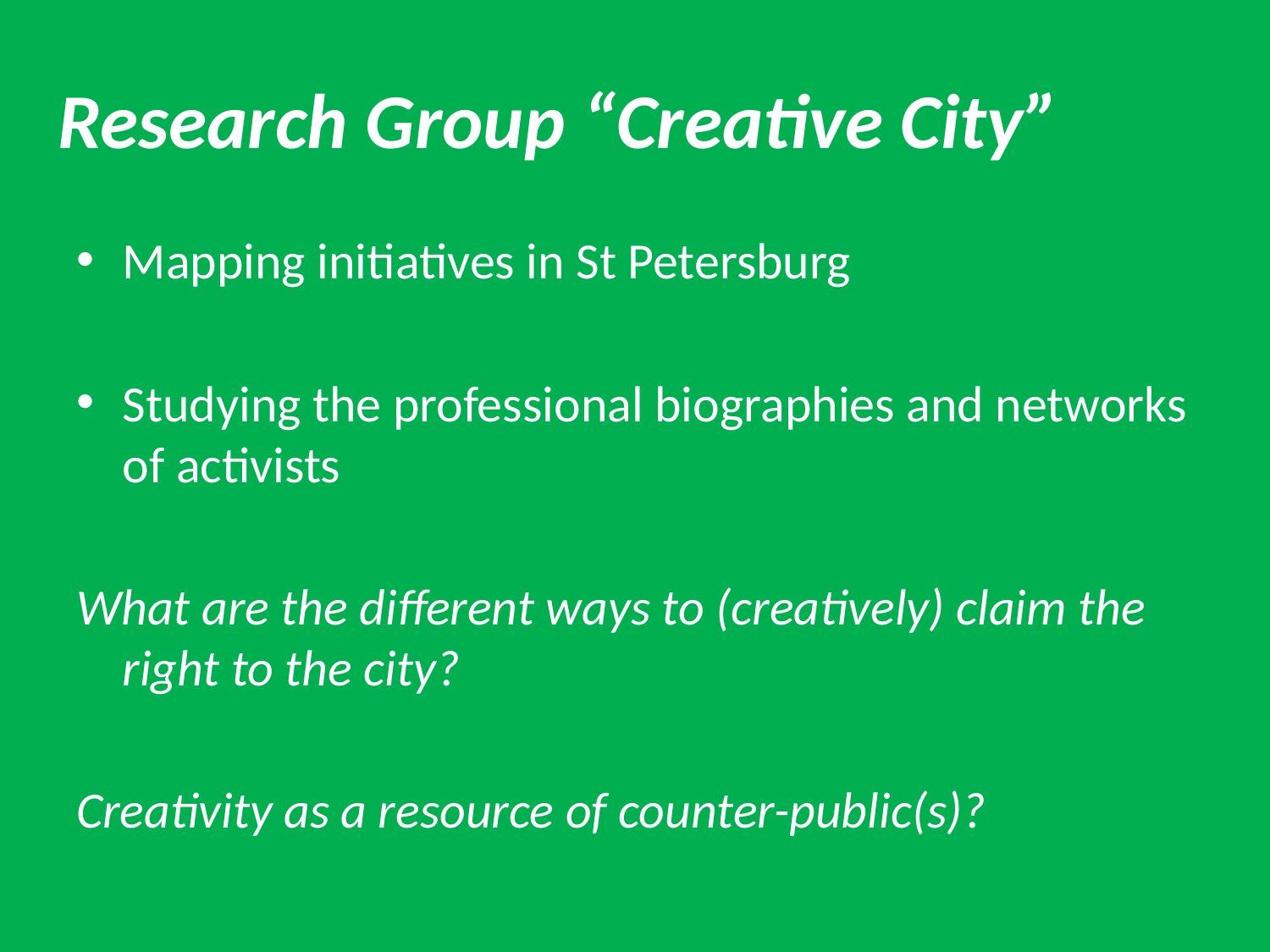

# Research Group “Creative City”
Mapping initiatives in St Petersburg

Studying the professional biographies and networks of activists

What are the different ways to (creatively) claim the right to the city?

Creativity as a resource of counter-public(s)?